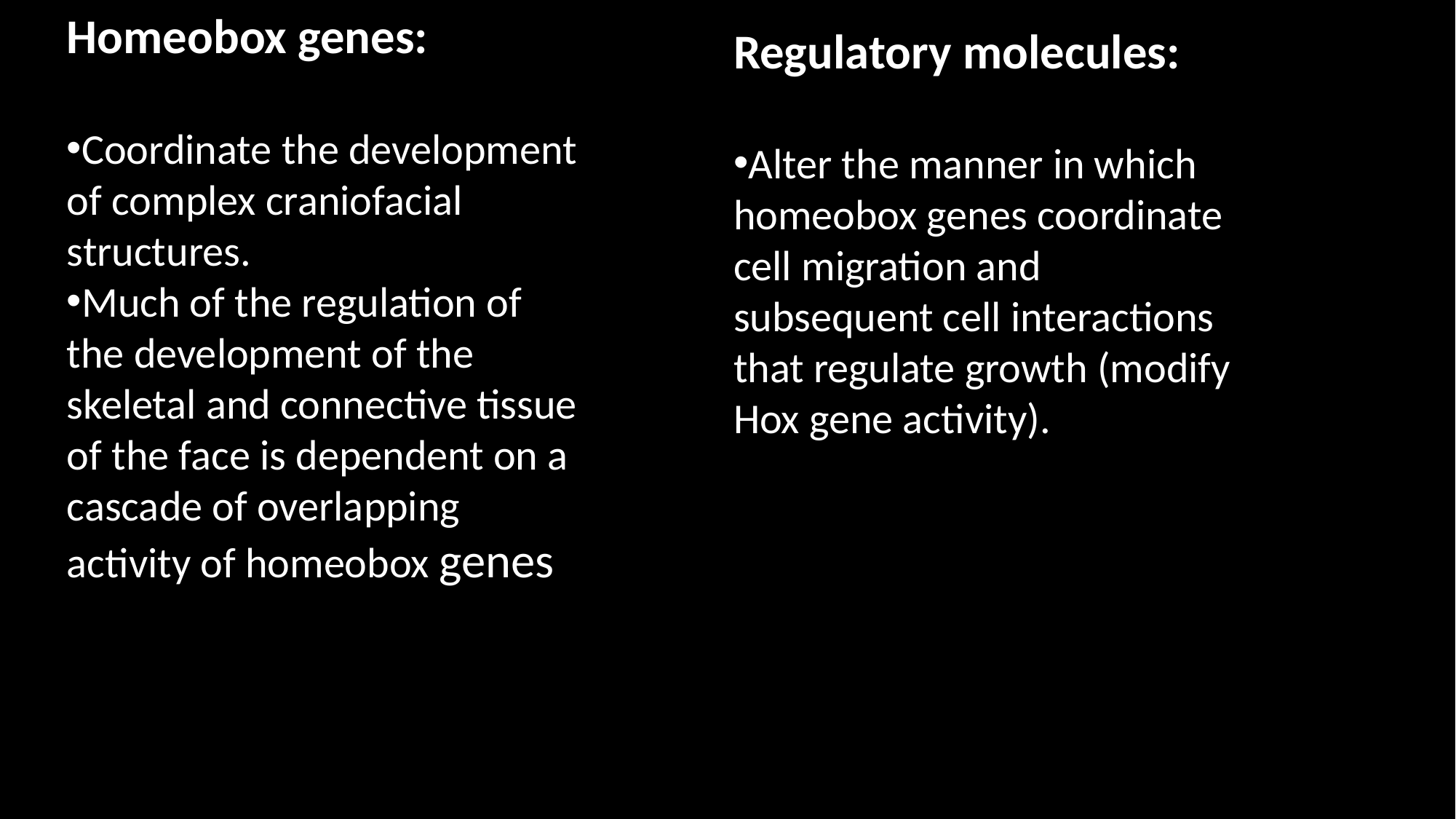

Homeobox genes:

Coordinate the development of complex craniofacial structures.
Much of the regulation of the development of the skeletal and connective tissue of the face is dependent on a cascade of overlapping activity of homeobox genes
Regulatory molecules:

Alter the manner in which homeobox genes coordinate cell migration and subsequent cell interactions that regulate growth (modify Hox gene activity).